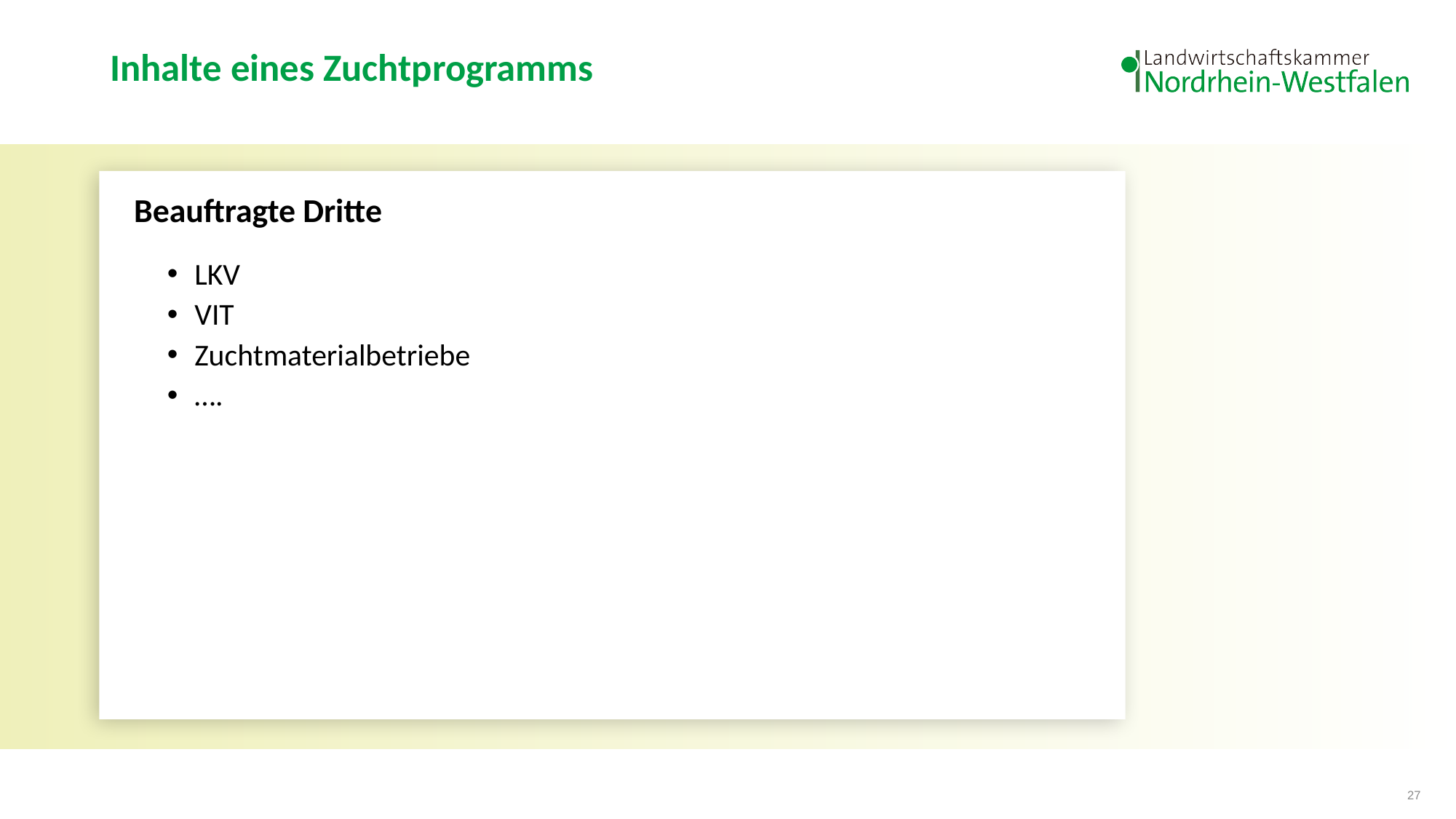

# Inhalte eines Zuchtprogramms
Beauftragte Dritte
LKV
VIT
Zuchtmaterialbetriebe
….
27